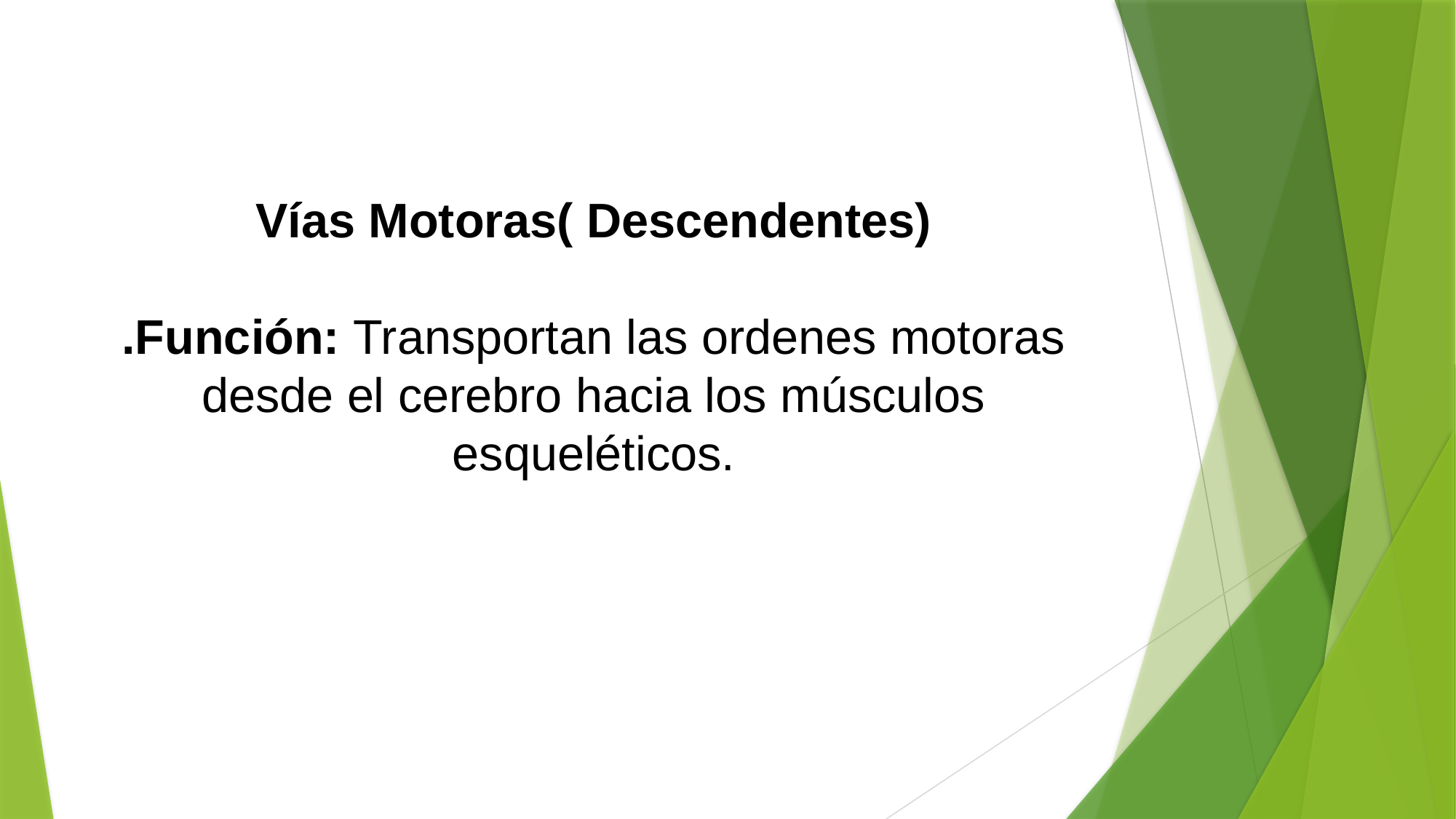

# Vías Motoras( Descendentes) .Función: Transportan las ordenes motoras desde el cerebro hacia los músculos esqueléticos.